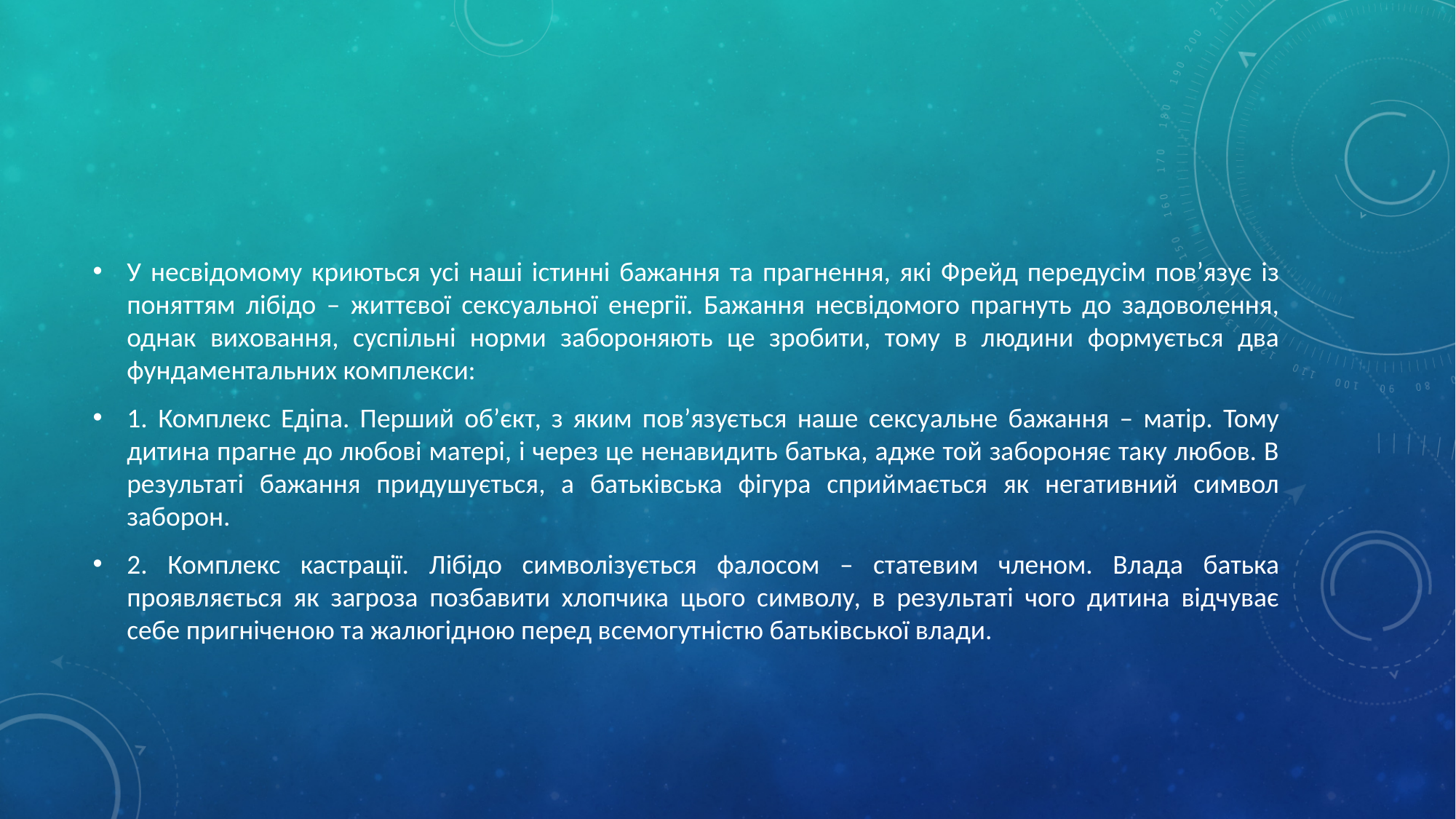

#
У несвідомому криються усі наші істинні бажання та прагнення, які Фрейд передусім пов’язує із поняттям лібідо – життєвої сексуальної енергії. Бажання несвідомого прагнуть до задоволення, однак виховання, суспільні норми забороняють це зробити, тому в людини формується два фундаментальних комплекси:
1. Комплекс Едіпа. Перший об’єкт, з яким пов’язується наше сексуальне бажання – матір. Тому дитина прагне до любові матері, і через це ненавидить батька, адже той забороняє таку любов. В результаті бажання придушується, а батьківська фігура сприймається як негативний символ заборон.
2. Комплекс кастрації. Лібідо символізується фалосом – статевим членом. Влада батька проявляється як загроза позбавити хлопчика цього символу, в результаті чого дитина відчуває себе пригніченою та жалюгідною перед всемогутністю батьківської влади.